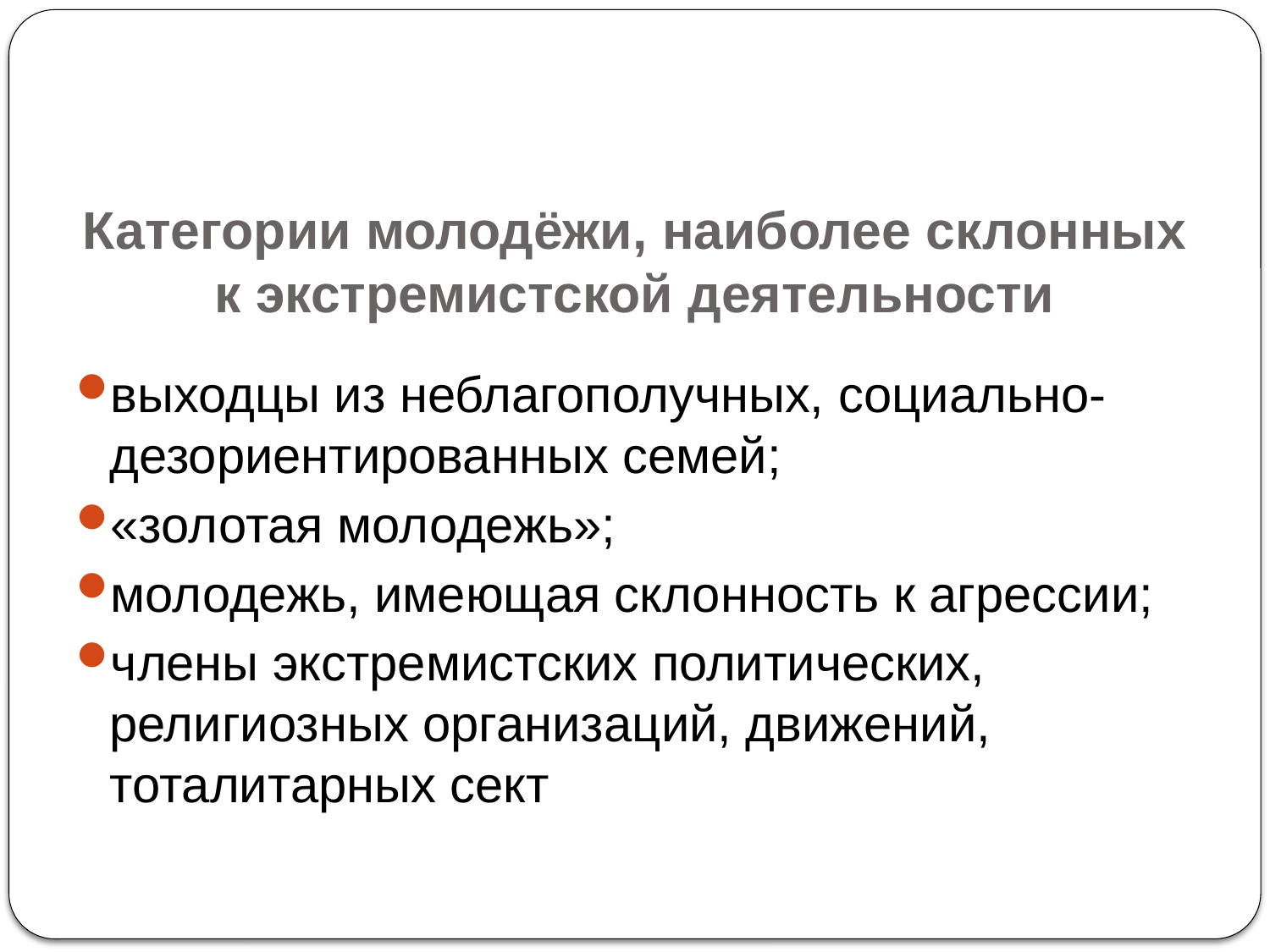

# Категории молодёжи, наиболее склонных к экстремистской деятельности
выходцы из неблагополучных, социально-дезориентированных семей;
«золотая молодежь»;
молодежь, имеющая склонность к агрессии;
члены экстремистских политических, религиозных организаций, движений, тоталитарных сект